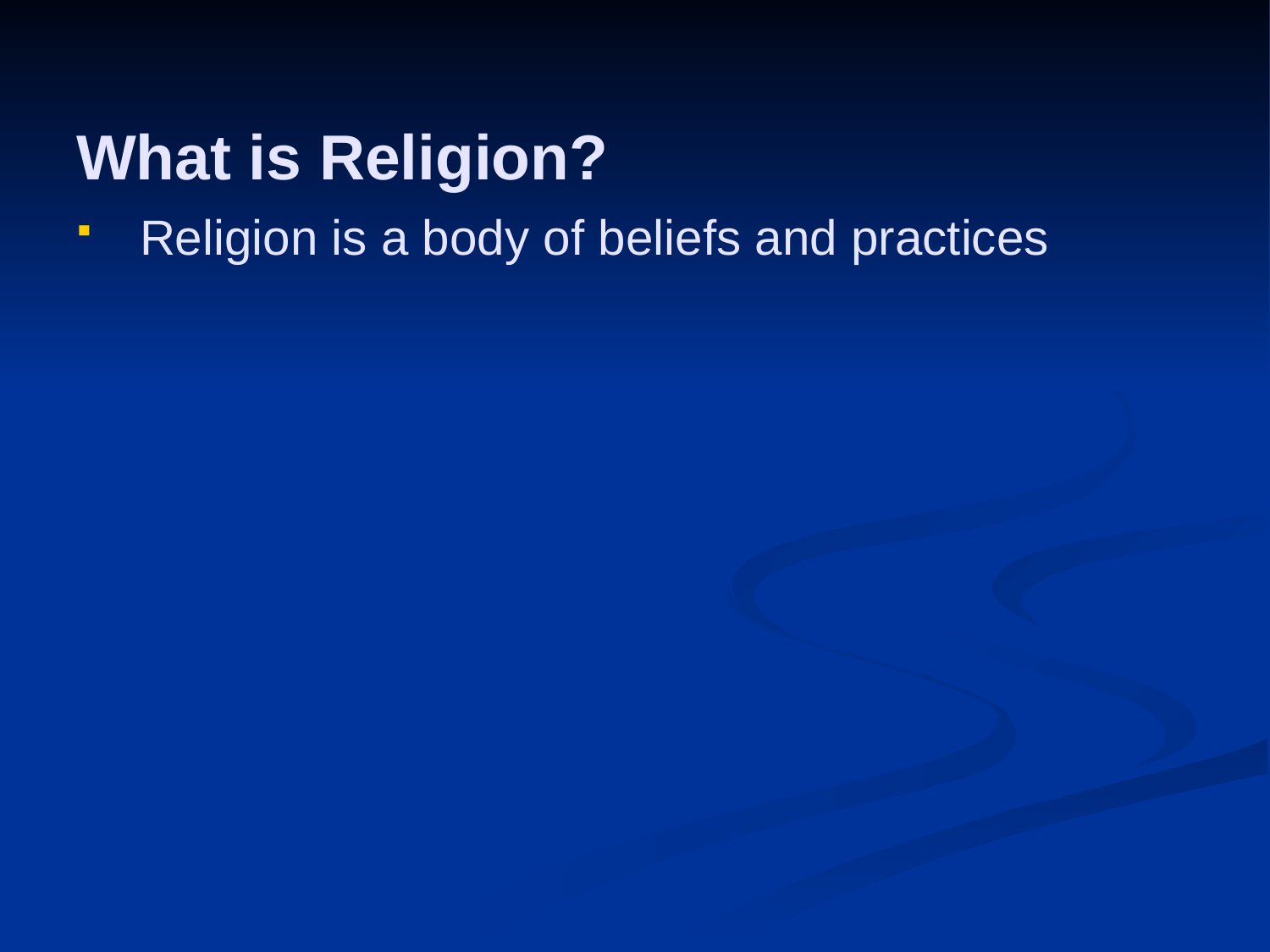

# What is Religion?
Religion is a body of beliefs and practices